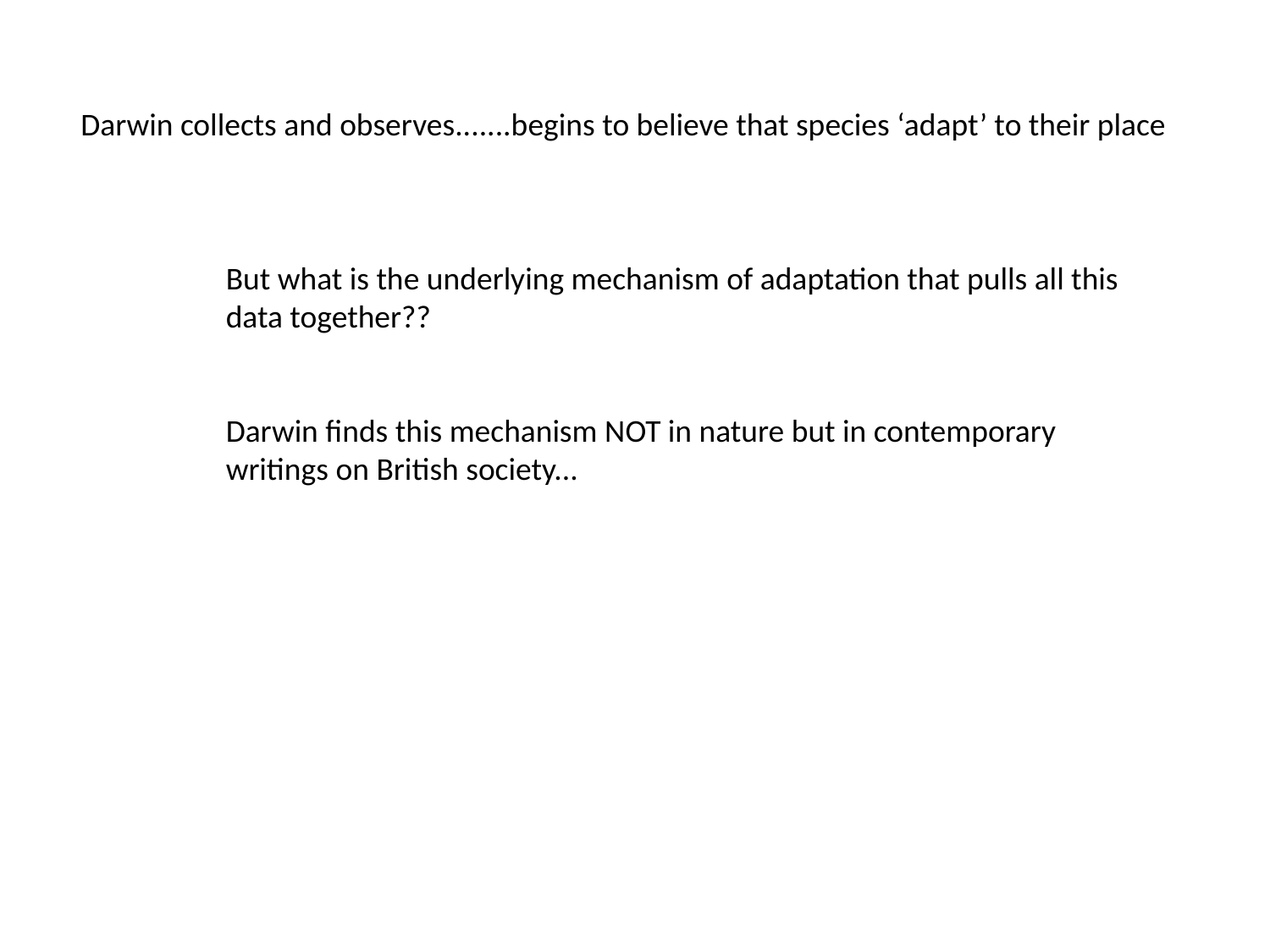

Darwin collects and observes.......begins to believe that species ‘adapt’ to their place
But what is the underlying mechanism of adaptation that pulls all this data together??

Darwin finds this mechanism NOT in nature but in contemporary writings on British society...